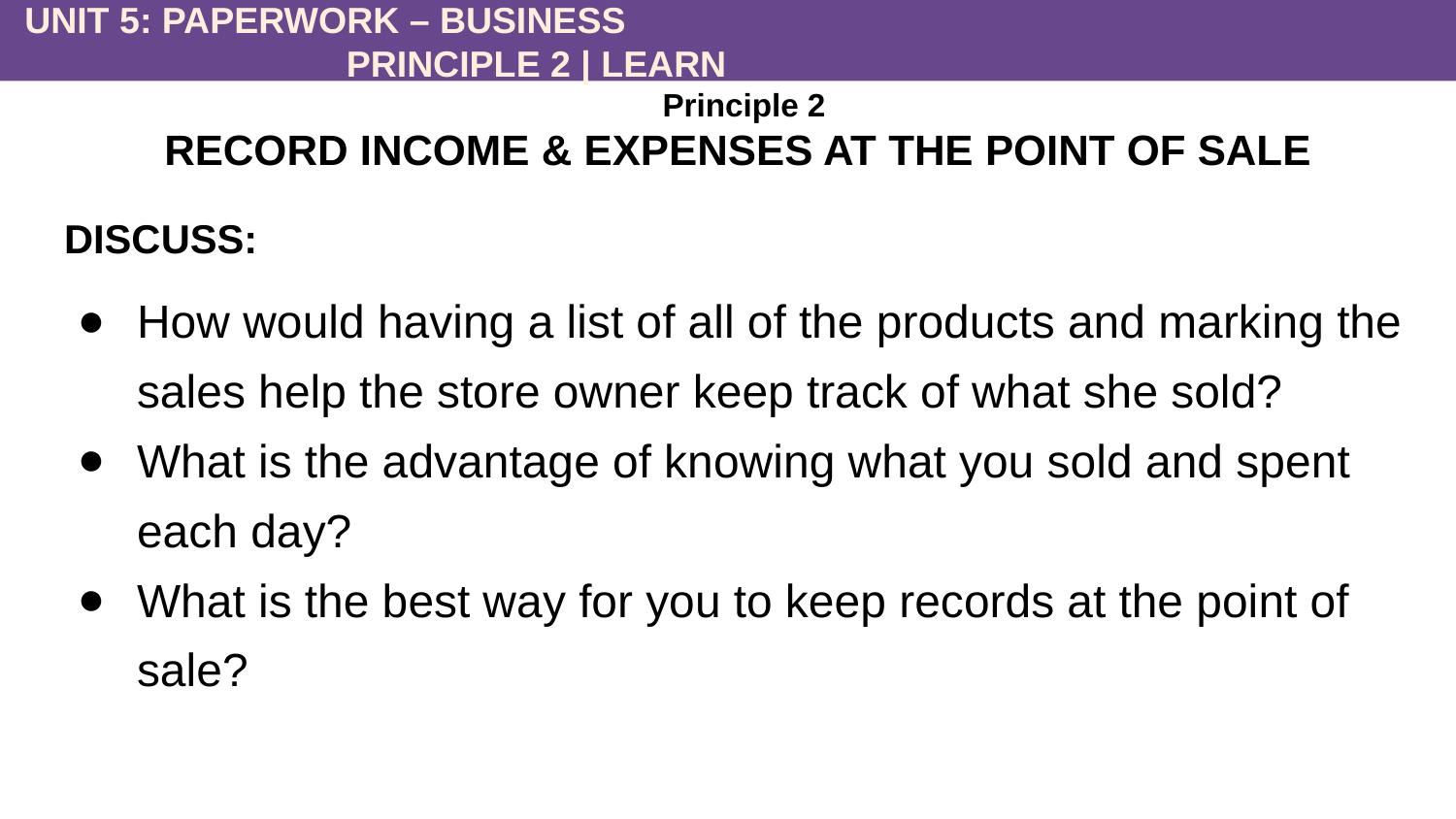

UNIT 5: PAPERWORK – BUSINESS						     	    PRINCIPLE 2 | LEARN
Principle 2
RECORD INCOME & EXPENSES AT THE POINT OF SALE
DISCUSS:
How would having a list of all of the products and marking the sales help the store owner keep track of what she sold?
What is the advantage of knowing what you sold and spent each day?
What is the best way for you to keep records at the point of sale?